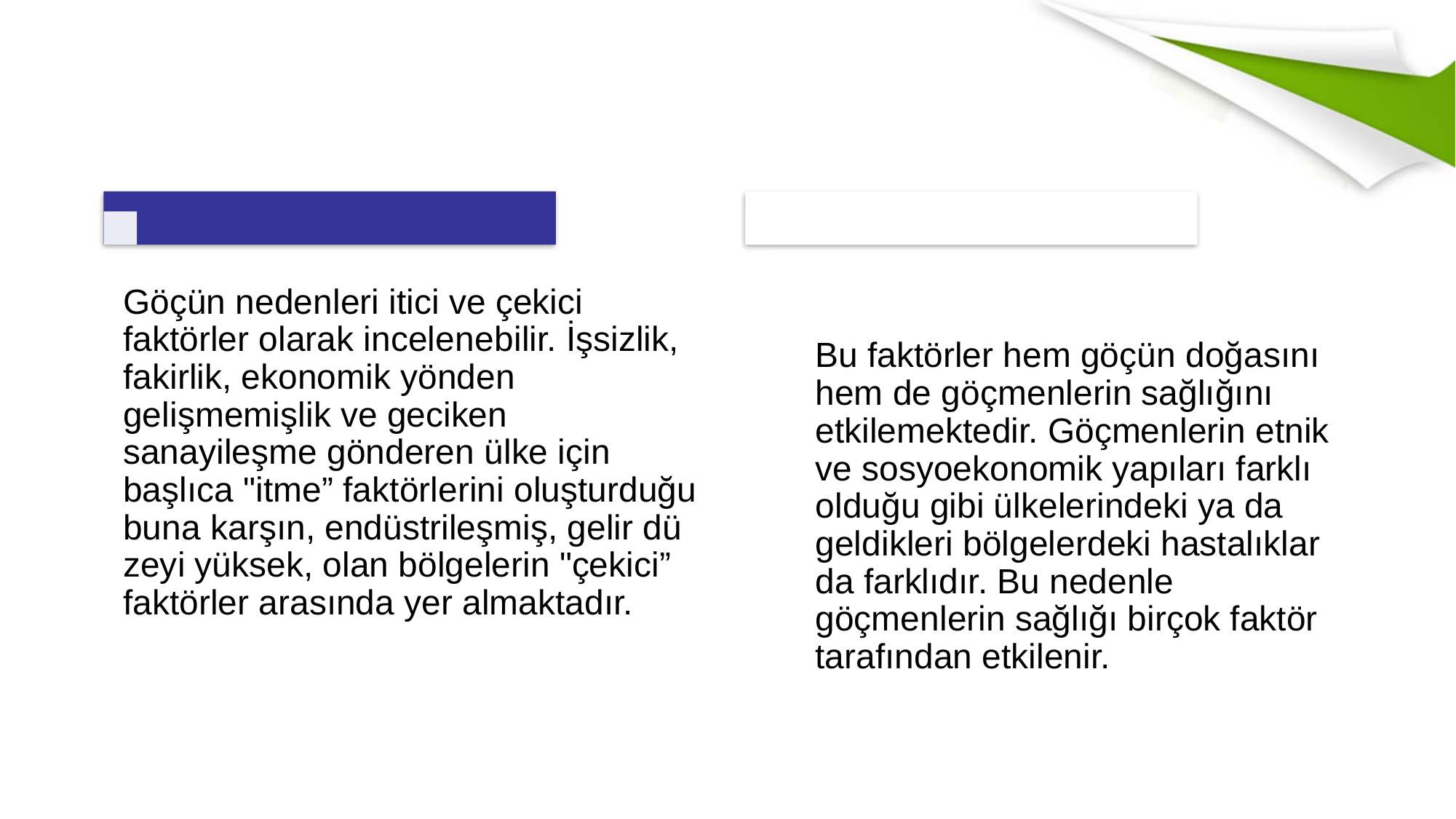

Göçün nedenleri itici ve çekici faktörler olarak incelene­bilir. İşsizlik, fakirlik, ekonomik yönden gelişmemişlik ve geciken sanayileşme gönderen ülke için başlıca "itme” fak­törlerini oluşturduğu buna karşın, endüstrileşmiş, gelir dü­zeyi yüksek, olan bölgelerin "çekici” faktörler arasında yer almaktadır.

Bu faktörler hem göçün doğasını hem de göç­menlerin sağlığını etkilemektedir. Göçmenlerin etnik ve sos­yoekonomik yapıları farklı olduğu gibi ülkelerindeki ya da geldikleri bölgelerdeki hastalıklar da farklıdır. Bu nedenle göçmenlerin sağlığı birçok faktör tarafından etkilenir.